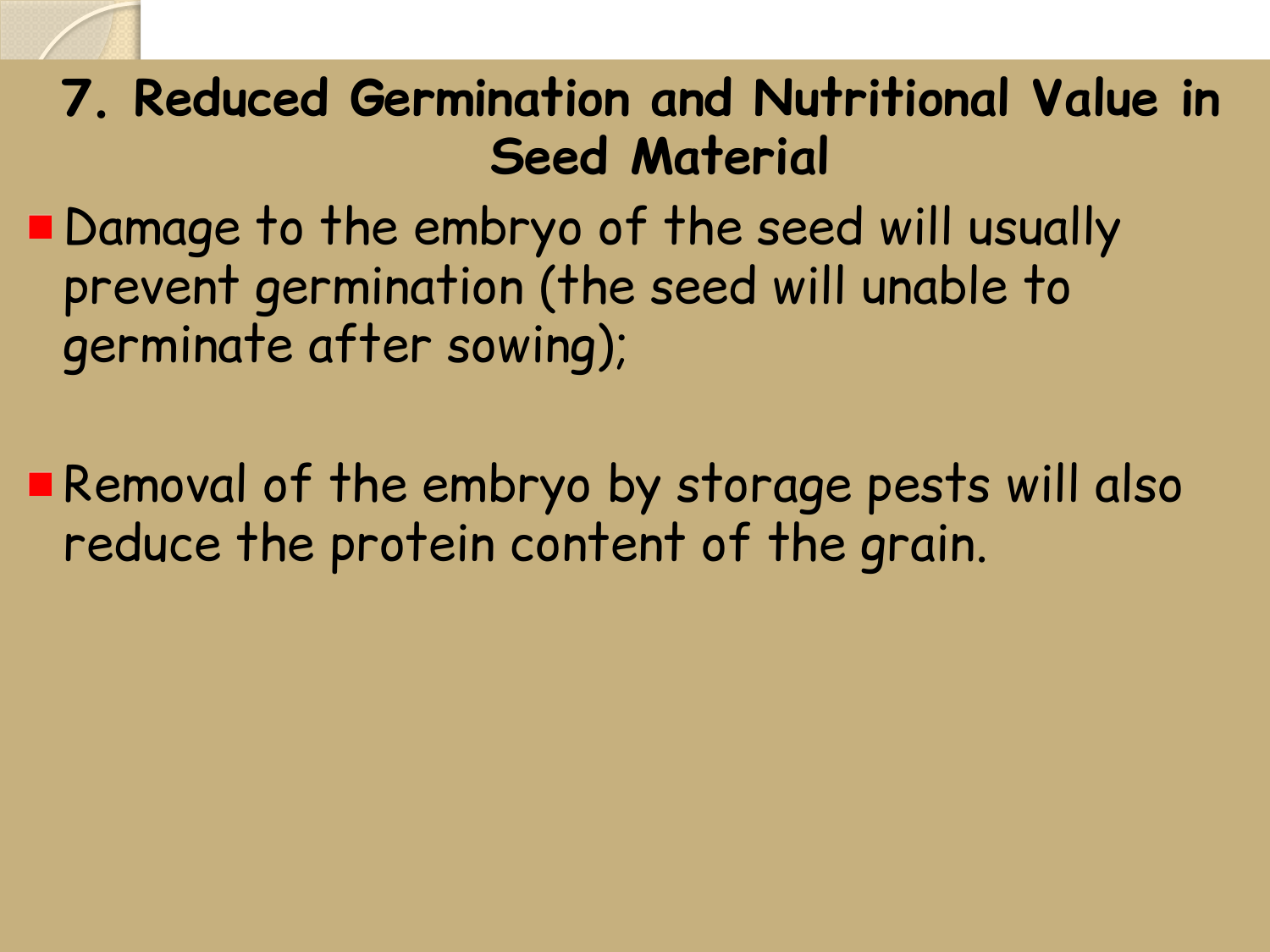

#
7. Reduced Germination and Nutritional Value in Seed Material
Damage to the embryo of the seed will usually prevent germination (the seed will unable to germinate after sowing);

Removal of the embryo by storage pests will also reduce the protein content of the grain.